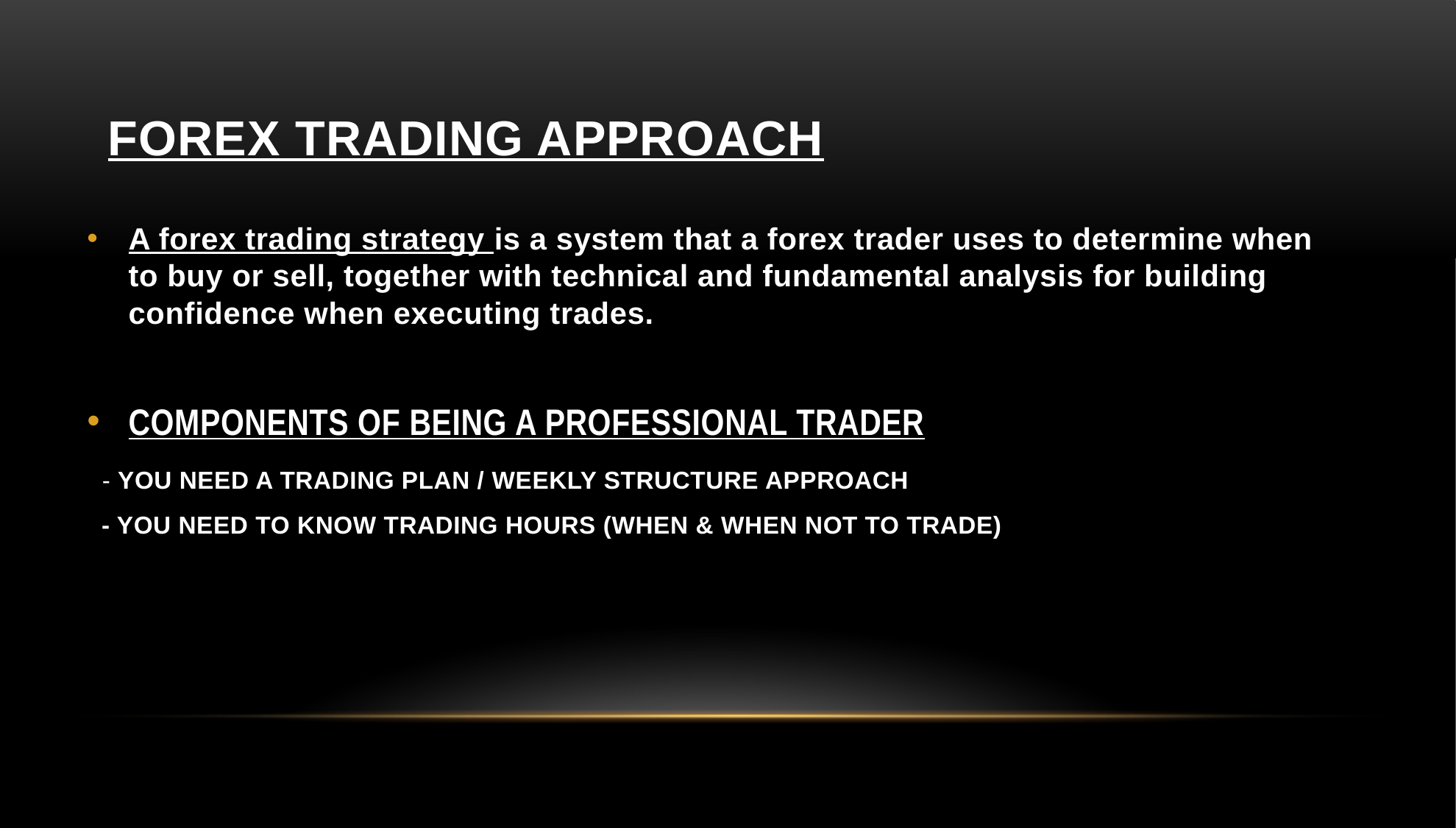

# FOREX TRADING approach
A forex trading strategy is a system that a forex trader uses to determine when to buy or sell, together with technical and fundamental analysis for building  confidence when executing trades.

COMPONENTS OF BEING A PROFESSIONAL TRADER
  - YOU NEED A TRADING PLAN / WEEKLY STRUCTURE APPROACH
  - YOU NEED TO KNOW TRADING HOURS (WHEN & WHEN NOT TO TRADE)